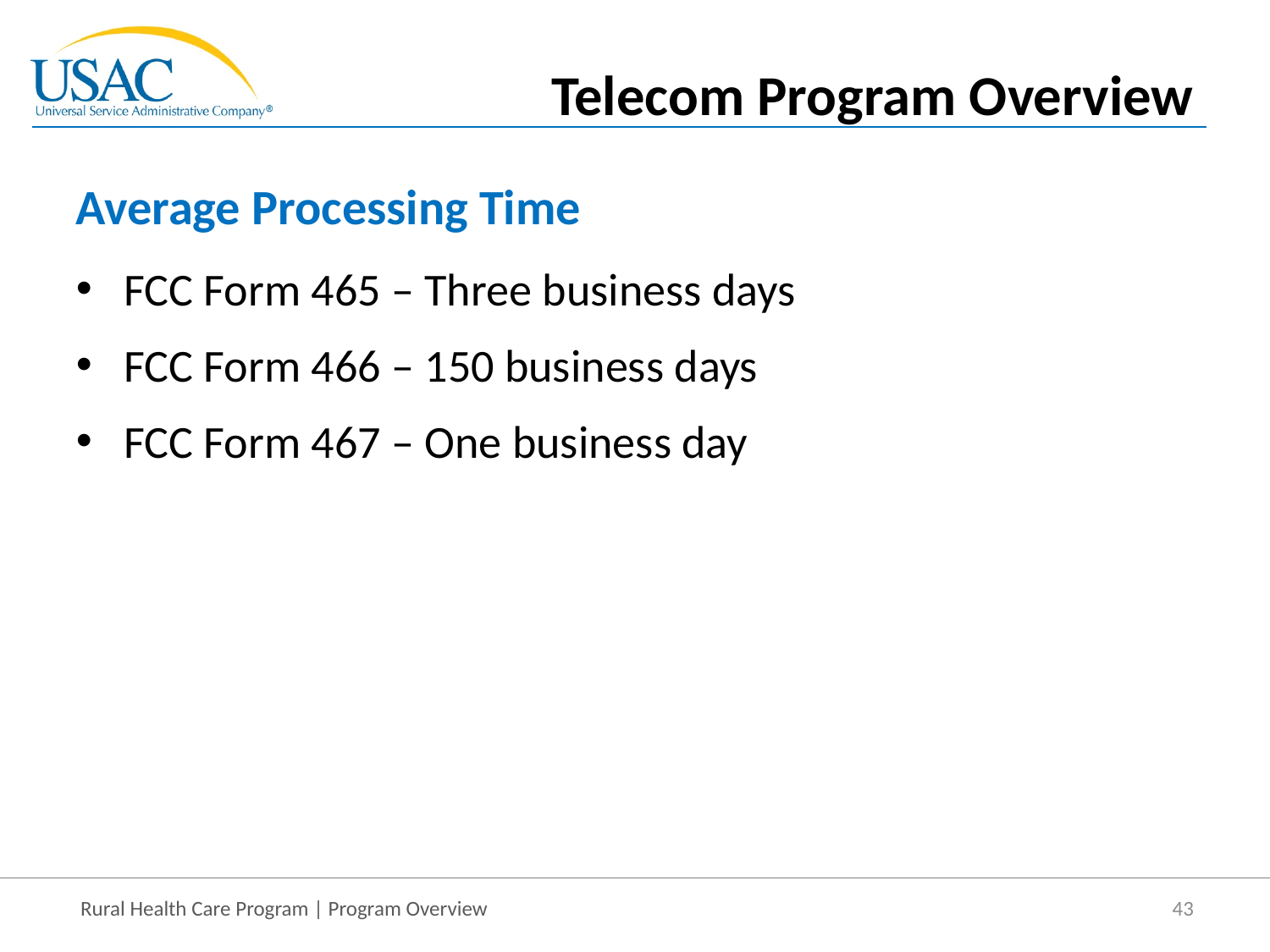

Telecom Program Overview
# Average Processing Time
FCC Form 465 – Three business days
FCC Form 466 – 150 business days
FCC Form 467 – One business day

43